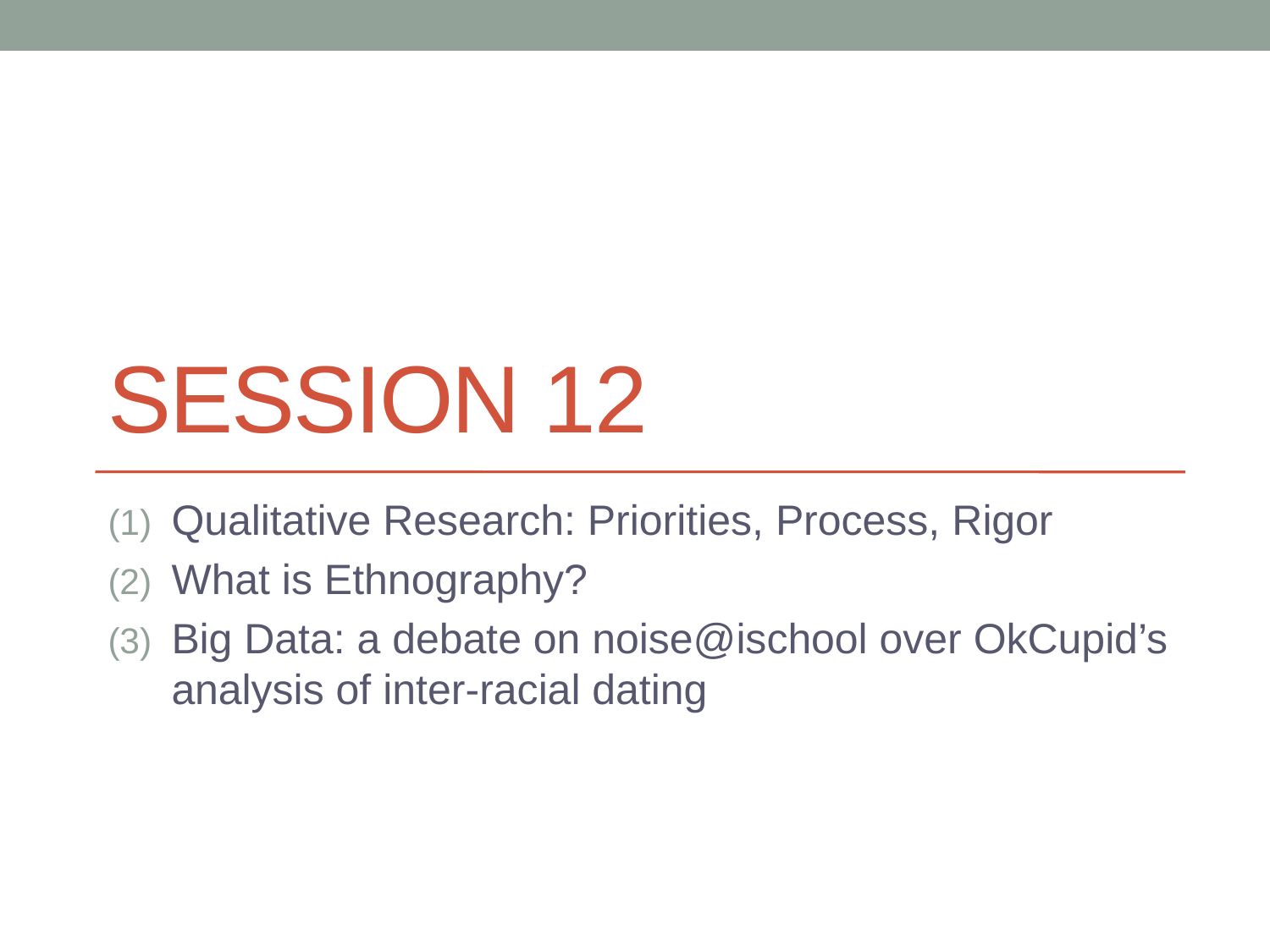

# Session 12
Qualitative Research: Priorities, Process, Rigor
What is Ethnography?
Big Data: a debate on noise@ischool over OkCupid’s analysis of inter-racial dating